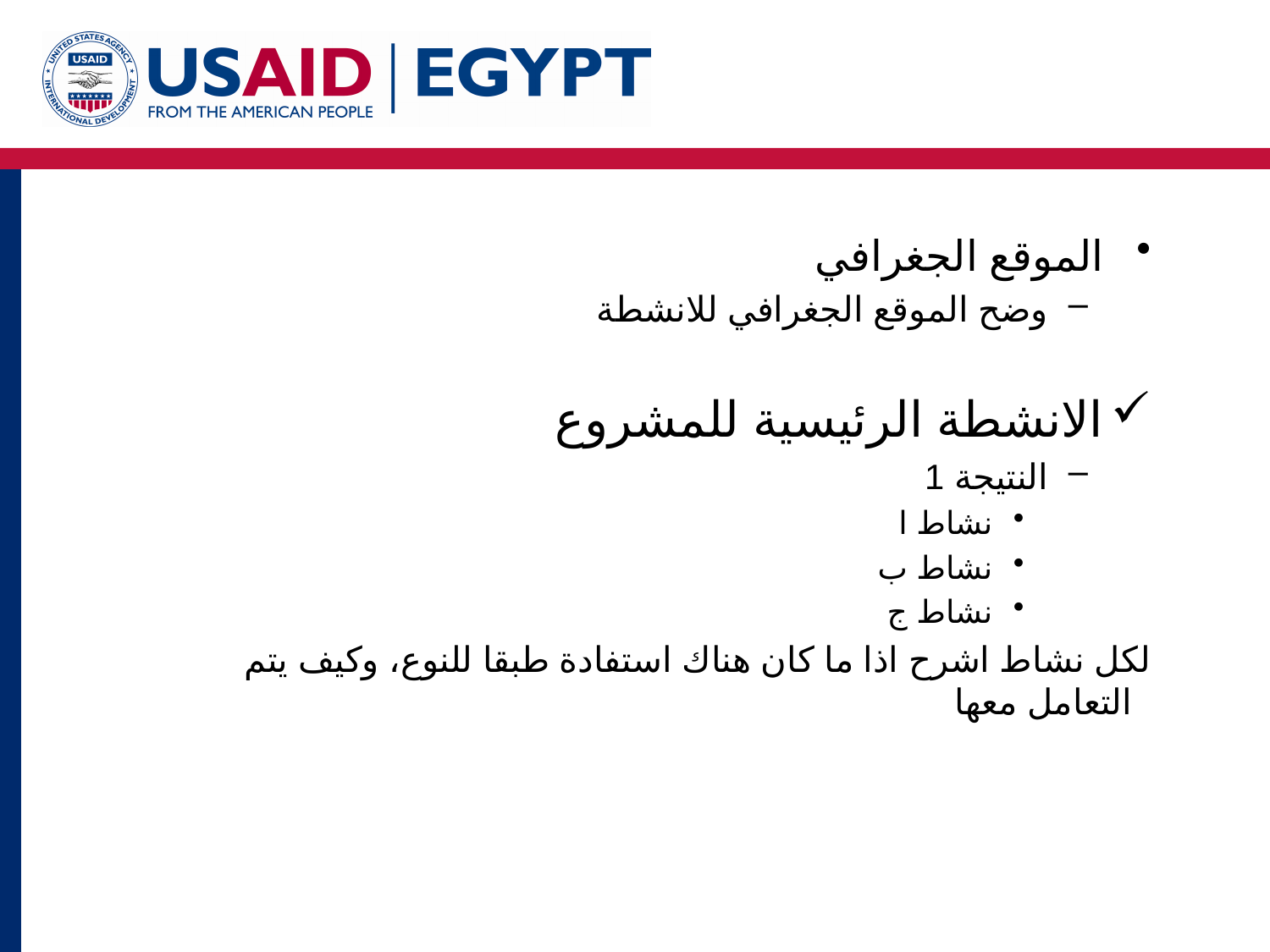

الموقع الجغرافي
وضح الموقع الجغرافي للانشطة

الانشطة الرئيسية للمشروع
النتيجة 1
نشاط ا
نشاط ب
نشاط ج
لكل نشاط اشرح اذا ما كان هناك استفادة طبقا للنوع، وكيف يتم التعامل معها